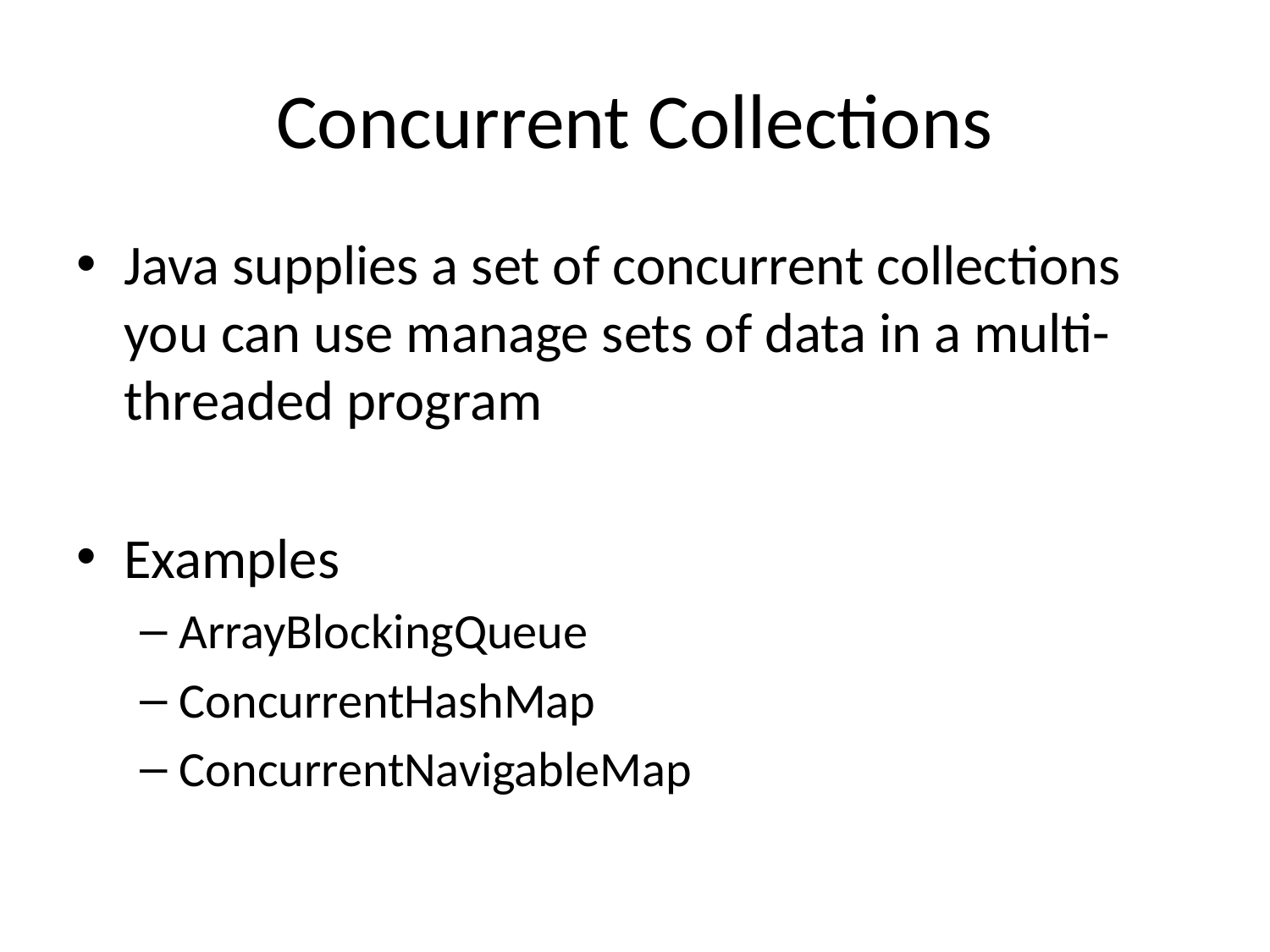

# Concurrent Collections
Java supplies a set of concurrent collections you can use manage sets of data in a multi-threaded program

Examples
ArrayBlockingQueue
ConcurrentHashMap
ConcurrentNavigableMap